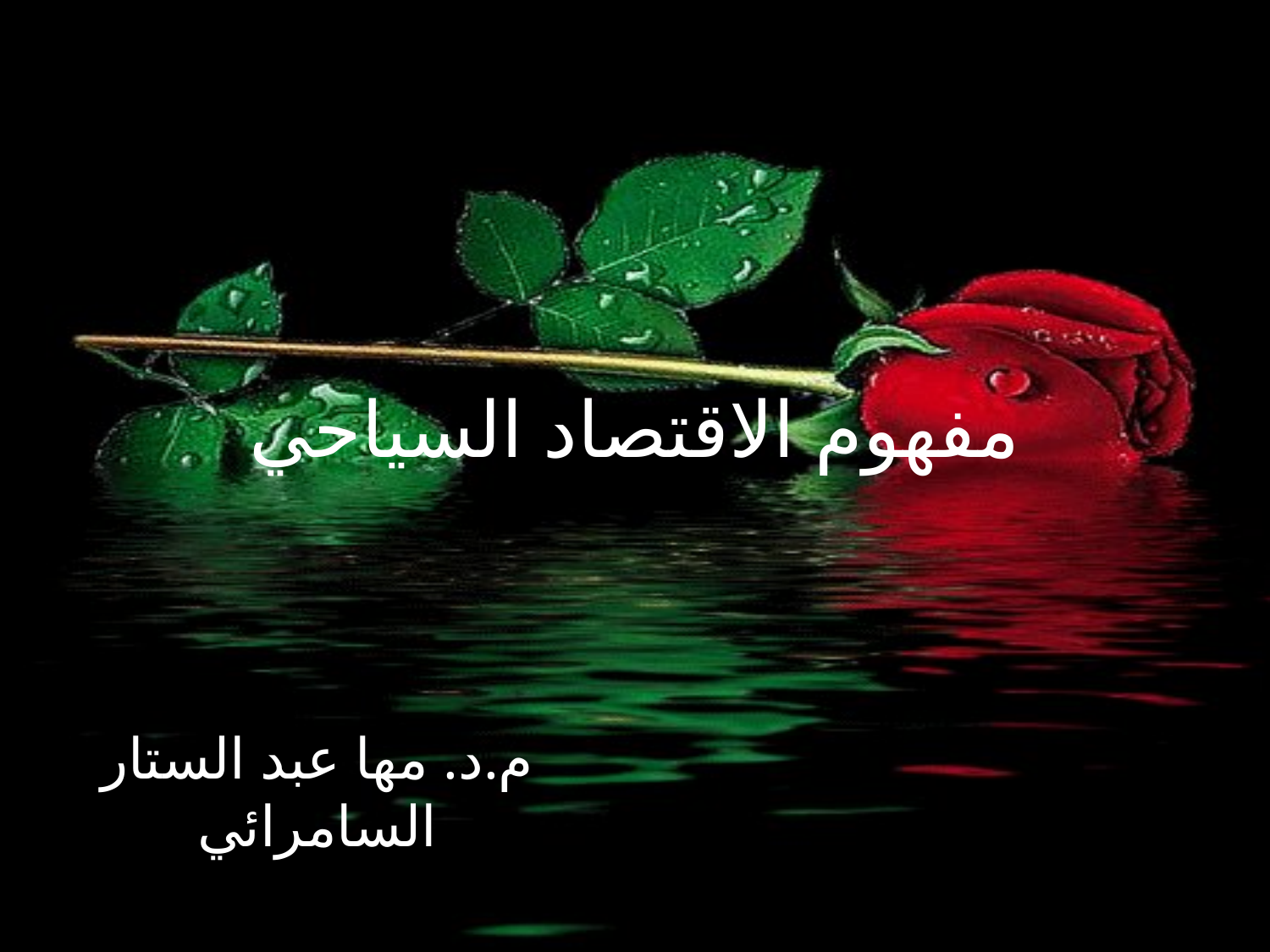

# مفهوم الاقتصاد السياحي
م.د. مها عبد الستار السامرائي